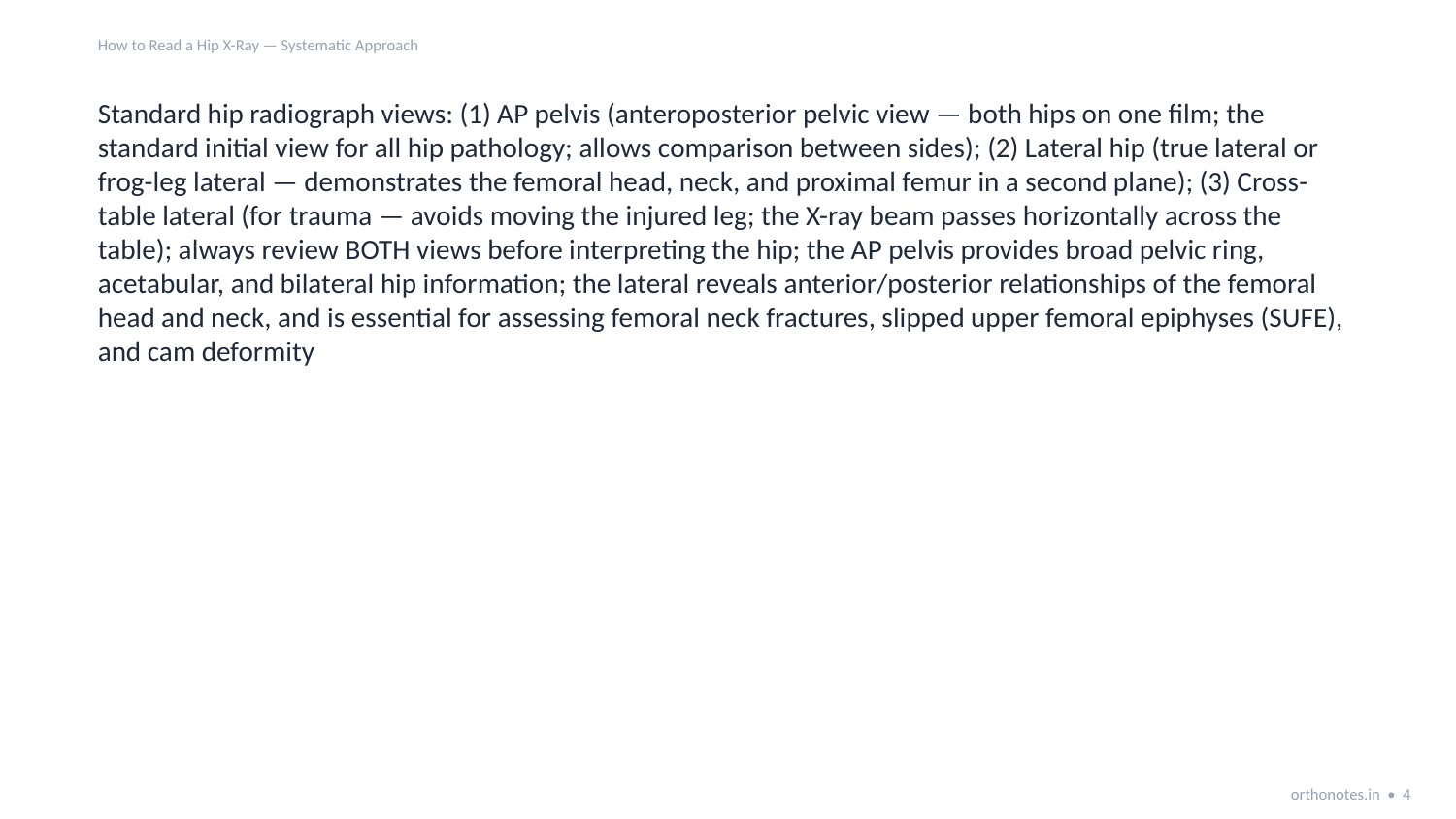

How to Read a Hip X-Ray — Systematic Approach
Standard hip radiograph views: (1) AP pelvis (anteroposterior pelvic view — both hips on one film; the standard initial view for all hip pathology; allows comparison between sides); (2) Lateral hip (true lateral or frog-leg lateral — demonstrates the femoral head, neck, and proximal femur in a second plane); (3) Cross-table lateral (for trauma — avoids moving the injured leg; the X-ray beam passes horizontally across the table); always review BOTH views before interpreting the hip; the AP pelvis provides broad pelvic ring, acetabular, and bilateral hip information; the lateral reveals anterior/posterior relationships of the femoral head and neck, and is essential for assessing femoral neck fractures, slipped upper femoral epiphyses (SUFE), and cam deformity
orthonotes.in  •  4